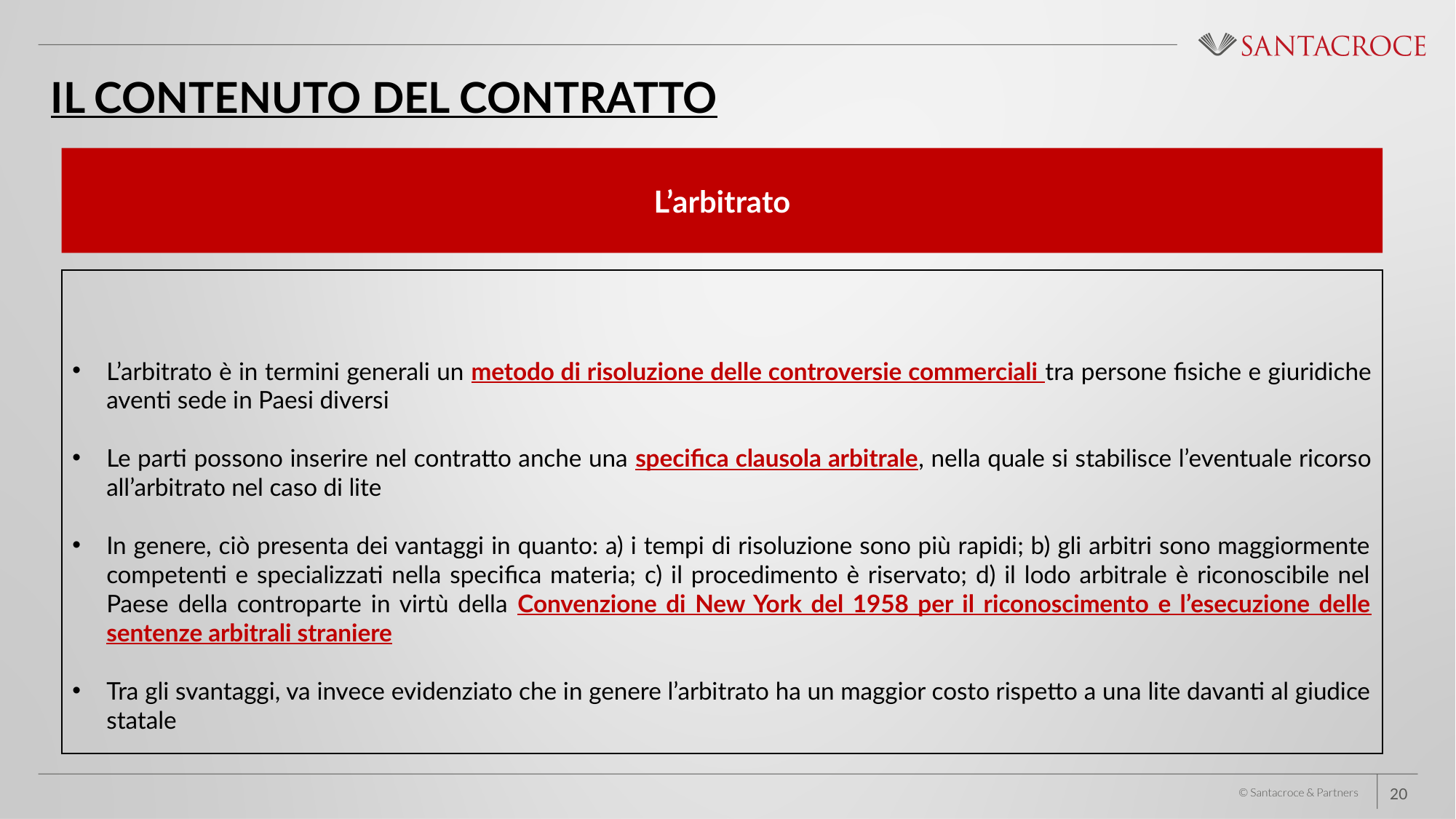

Il contenuto del contratto

L’arbitrato

L’arbitrato è in termini generali un metodo di risoluzione delle controversie commerciali tra persone fisiche e giuridiche aventi sede in Paesi diversi

Le parti possono inserire nel contratto anche una specifica clausola arbitrale, nella quale si stabilisce l’eventuale ricorso all’arbitrato nel caso di lite

In genere, ciò presenta dei vantaggi in quanto: a) i tempi di risoluzione sono più rapidi; b) gli arbitri sono maggiormente competenti e specializzati nella specifica materia; c) il procedimento è riservato; d) il lodo arbitrale è riconoscibile nel Paese della controparte in virtù della Convenzione di New York del 1958 per il riconoscimento e l’esecuzione delle sentenze arbitrali straniere

Tra gli svantaggi, va invece evidenziato che in genere l’arbitrato ha un maggior costo rispetto a una lite davanti al giudice statale